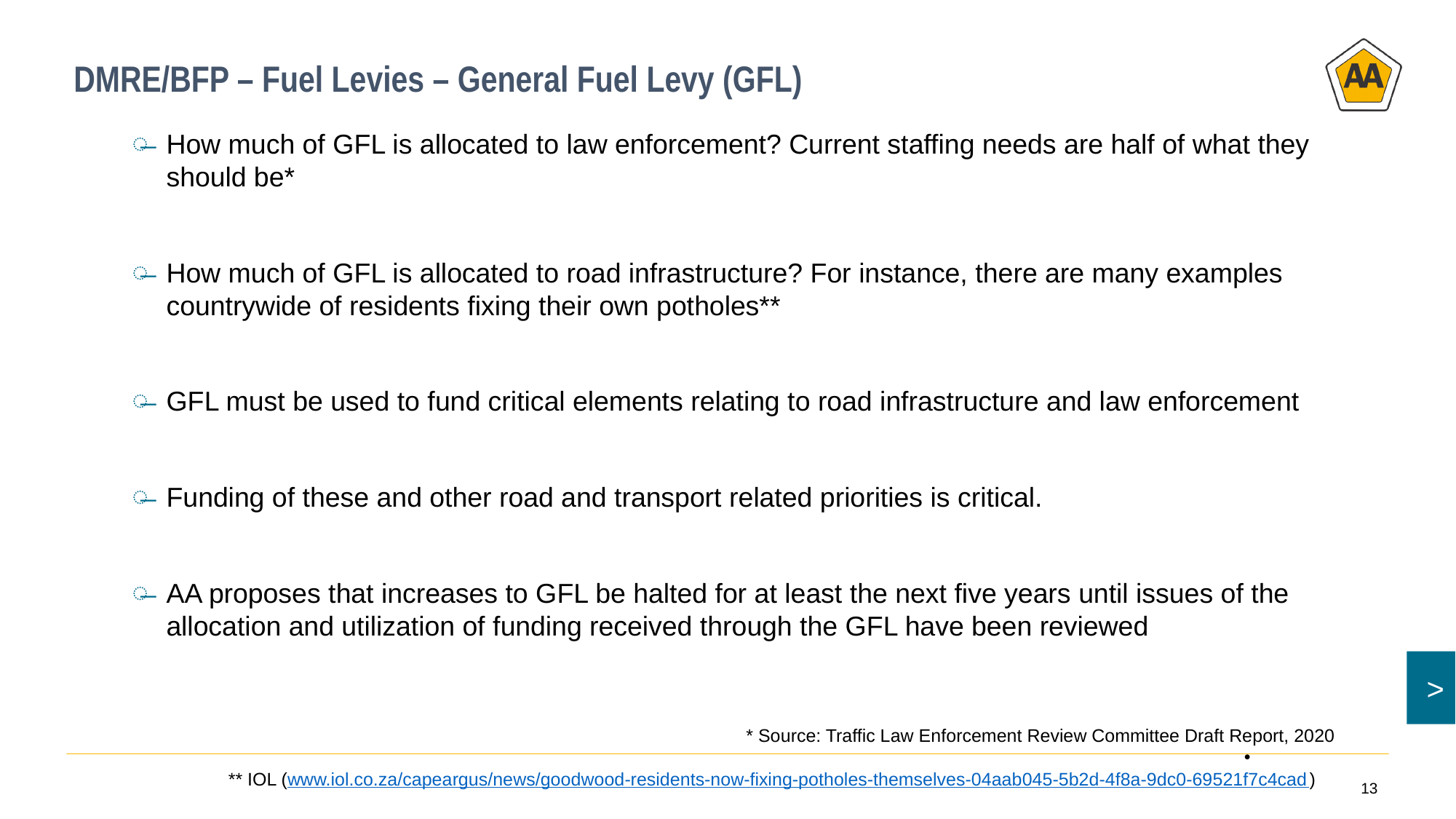

# DMRE/BFP – Fuel Levies – General Fuel Levy (GFL)
How much of GFL is allocated to law enforcement? Current staffing needs are half of what they should be*

How much of GFL is allocated to road infrastructure? For instance, there are many examples countrywide of residents fixing their own potholes**

GFL must be used to fund critical elements relating to road infrastructure and law enforcement

Funding of these and other road and transport related priorities is critical.

AA proposes that increases to GFL be halted for at least the next five years until issues of the allocation and utilization of funding received through the GFL have been reviewed

* Source: Traffic Law Enforcement Review Committee Draft Report, 2020

** IOL (www.iol.co.za/capeargus/news/goodwood-residents-now-fixing-potholes-themselves-04aab045-5b2d-4f8a-9dc0-69521f7c4cad)
13